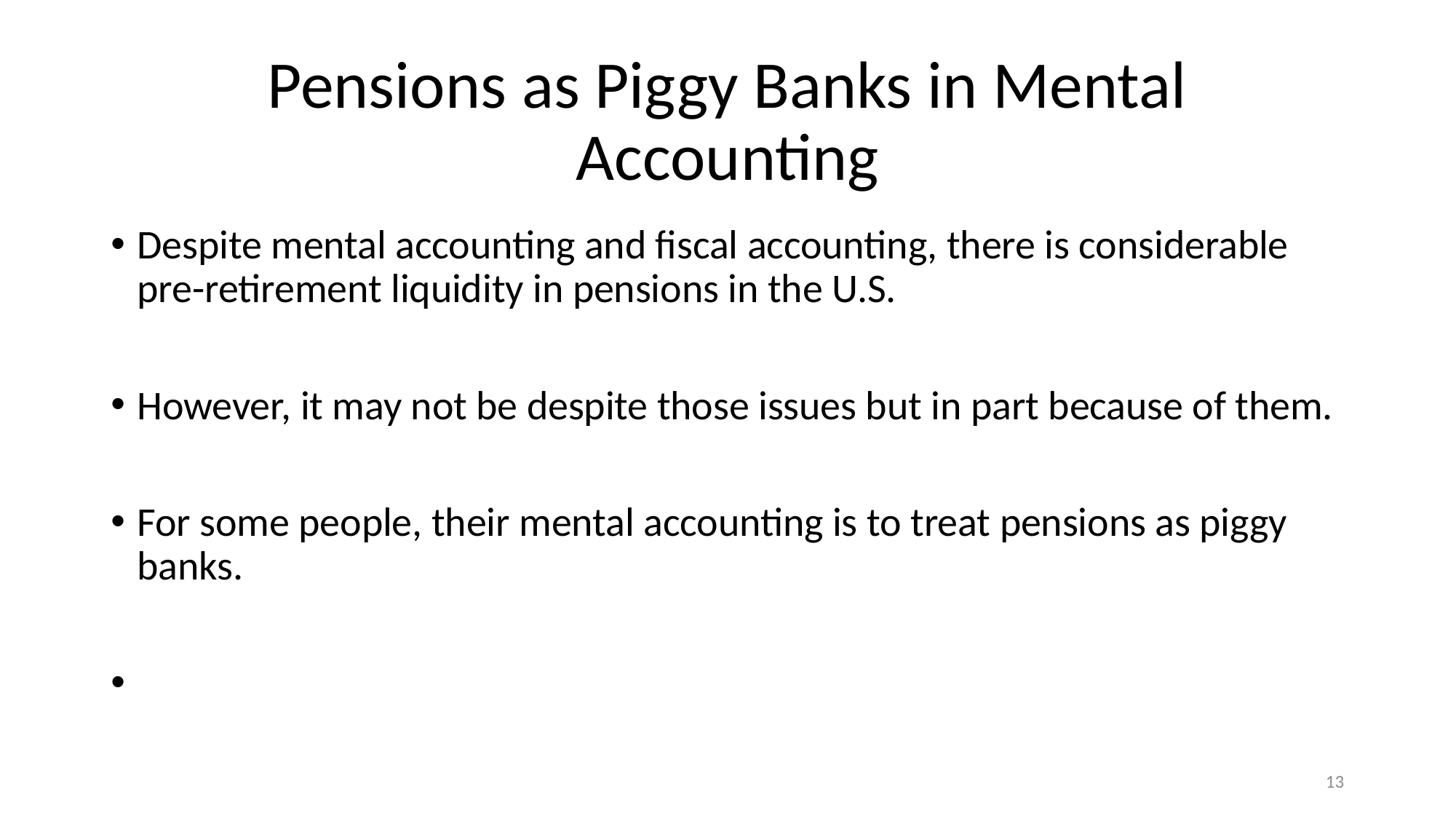

# Pensions as Piggy Banks in Mental Accounting
Despite mental accounting and fiscal accounting, there is considerable pre-retirement liquidity in pensions in the U.S.

However, it may not be despite those issues but in part because of them.

For some people, their mental accounting is to treat pensions as piggy banks.

13